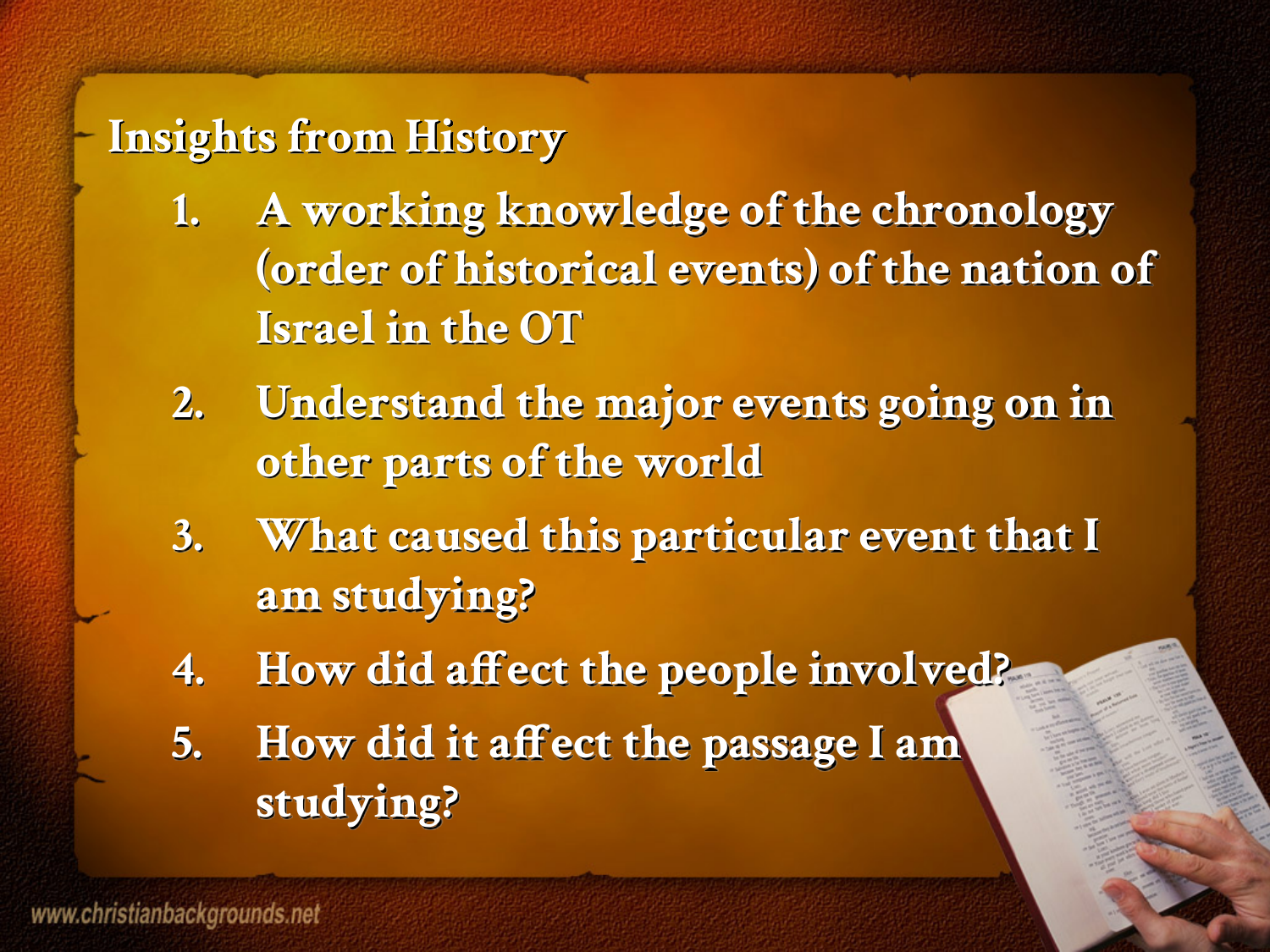

# Insights from History
A working knowledge of the chronology (order of historical events) of the nation of Israel in the OT
Understand the major events going on in other parts of the world
What caused this particular event that I am studying?
How did affect the people involved?
How did it affect the passage I am studying?